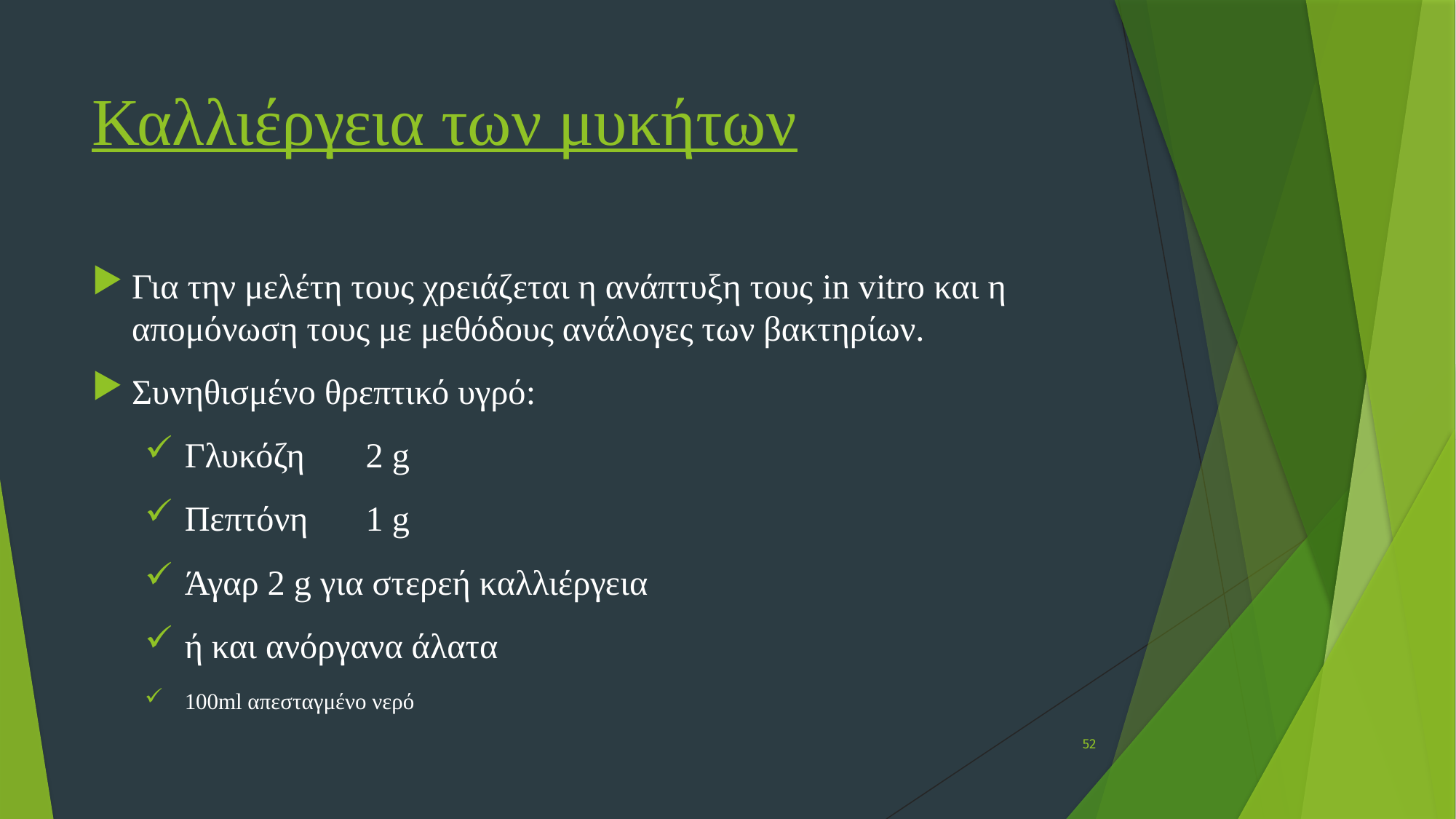

# Καλλιέργεια των μυκήτων
Για την μελέτη τους χρειάζεται η ανάπτυξη τους in vitro και η απομόνωση τους με μεθόδους ανάλογες των βακτηρίων.
Συνηθισμένο θρεπτικό υγρό:
Γλυκόζη 	2 g
Πεπτόνη 	1 g
Άγαρ 2 g για στερεή καλλιέργεια
ή και ανόργανα άλατα
100ml απεσταγμένο νερό

52